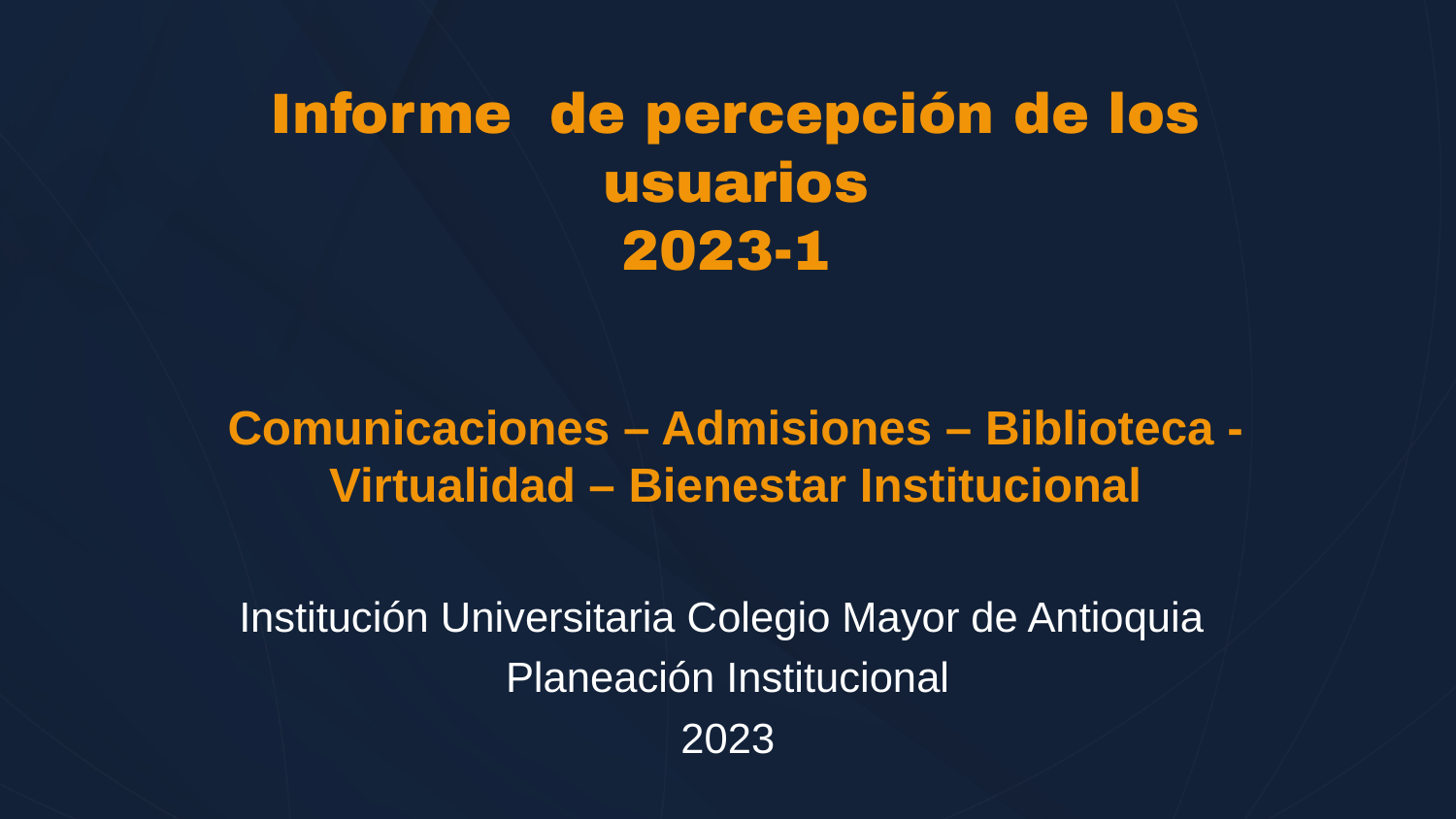

Informe  de percepción de los usuarios
2023-1

Comunicaciones – Admisiones – Biblioteca - Virtualidad – Bienestar Institucional
Institución Universitaria Colegio Mayor de Antioquia
Planeación Institucional
2023